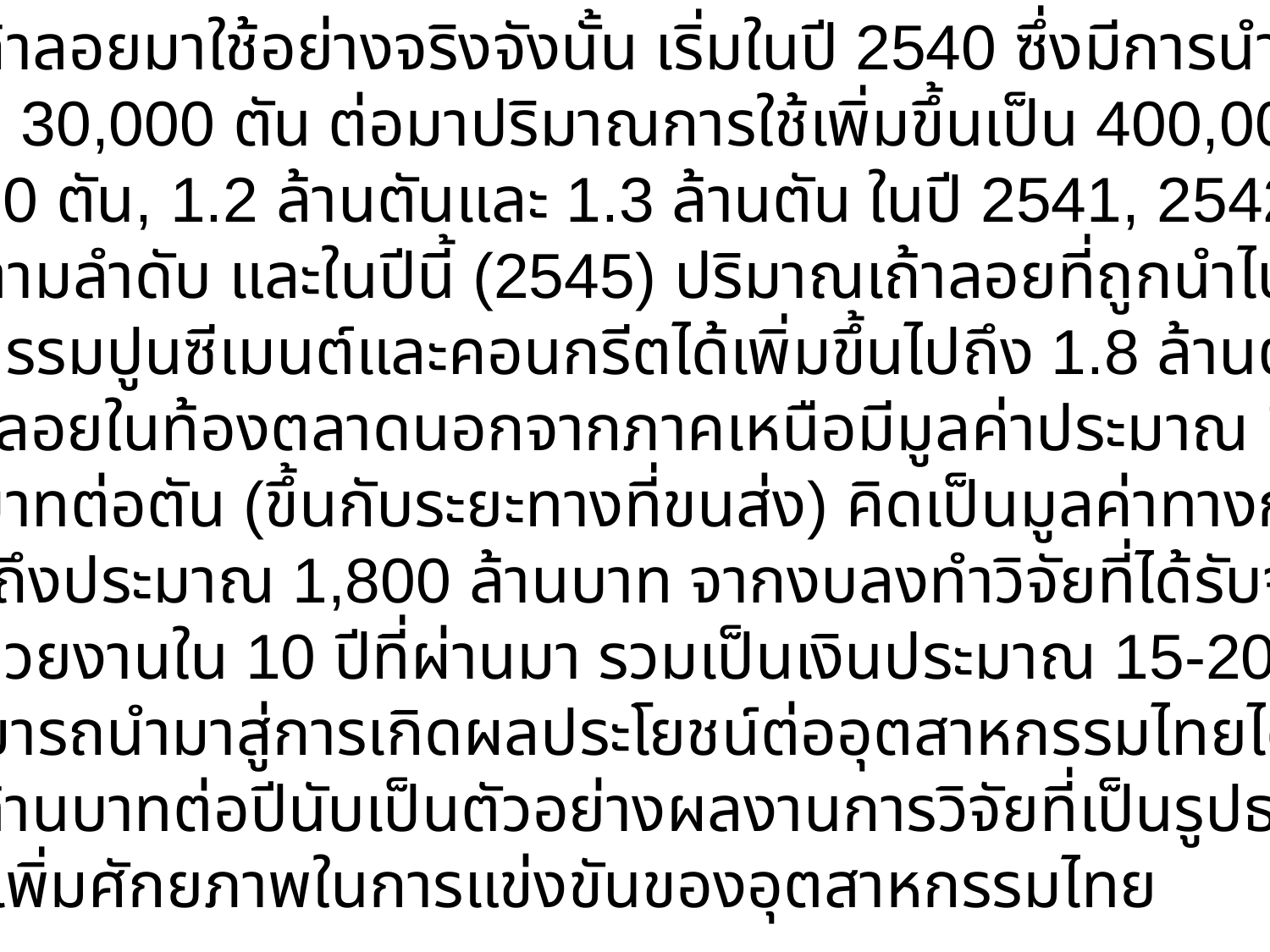

การนำเถ้าลอยมาใช้อย่างจริงจังนั้น เริ่มในปี 2540 ซึ่งมีการนำไปใช้
ประมาณ 30,000 ตัน ต่อมาปริมาณการใช้เพิ่มขึ้นเป็น 400,000 ตัน,
 800,000 ตัน, 1.2 ล้านตันและ 1.3 ล้านตัน ในปี 2541, 2542, 2543,
 2544 ตามลำดับ และในปีนี้ (2545) ปริมาณเถ้าลอยที่ถูกนำไปใช้ใน
อุตสาหกรรมปูนซีเมนต์และคอนกรีตได้เพิ่มขึ้นไปถึง 1.8 ล้านตัน
ราคาเถ้าลอยในท้องตลาดนอกจากภาคเหนือมีมูลค่าประมาณ 700-
1,500 บาทต่อตัน (ขึ้นกับระยะทางที่ขนส่ง) คิดเป็นมูลค่าทางการ
ค้าในปีนี้ถึงประมาณ 1,800 ล้านบาท จากงบลงทำวิจัยที่ได้รับจาก
หลายหน่วยงานใน 10 ปีที่ผ่านมา รวมเป็นเงินประมาณ 15-20 ล้าน
บาท สามารถนำมาสู่การเกิดผลประโยชน์ต่ออุตสาหกรรมไทยได้
เป็นพันล้านบาทต่อปีนับเป็นตัวอย่างผลงานการวิจัยที่เป็นรูปธรรม
และช่วยเพิ่มศักยภาพในการแข่งขันของอุตสาหกรรมไทย